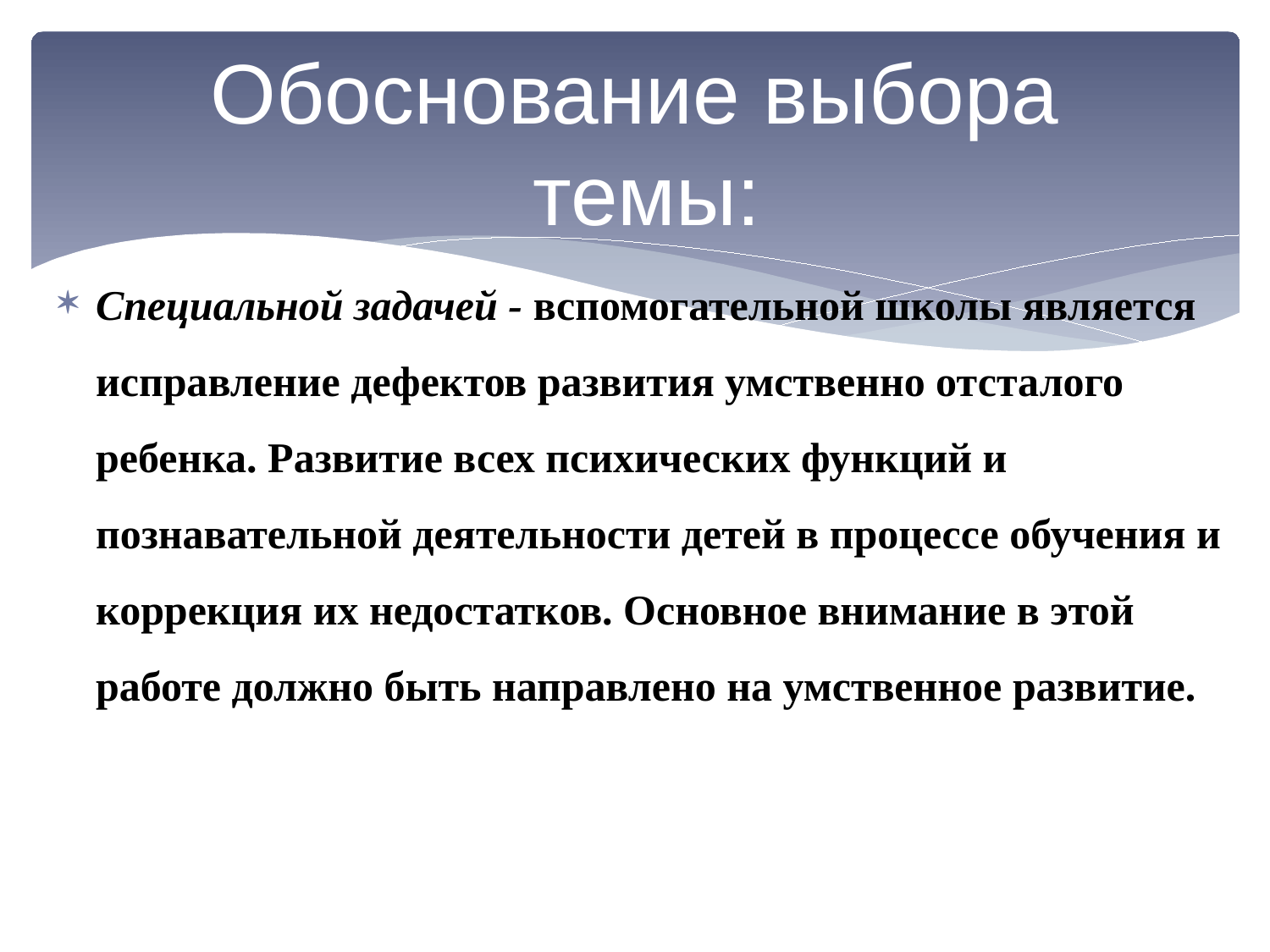

# Обоснование выбора темы:
Специальной задачей - вспомогательной школы является исправление дефектов развития умственно отсталого ребенка. Развитие всех психических функций и познавательной деятельности детей в процессе обучения и коррекция их недостатков. Основное внимание в этой работе должно быть направлено на умственное развитие.